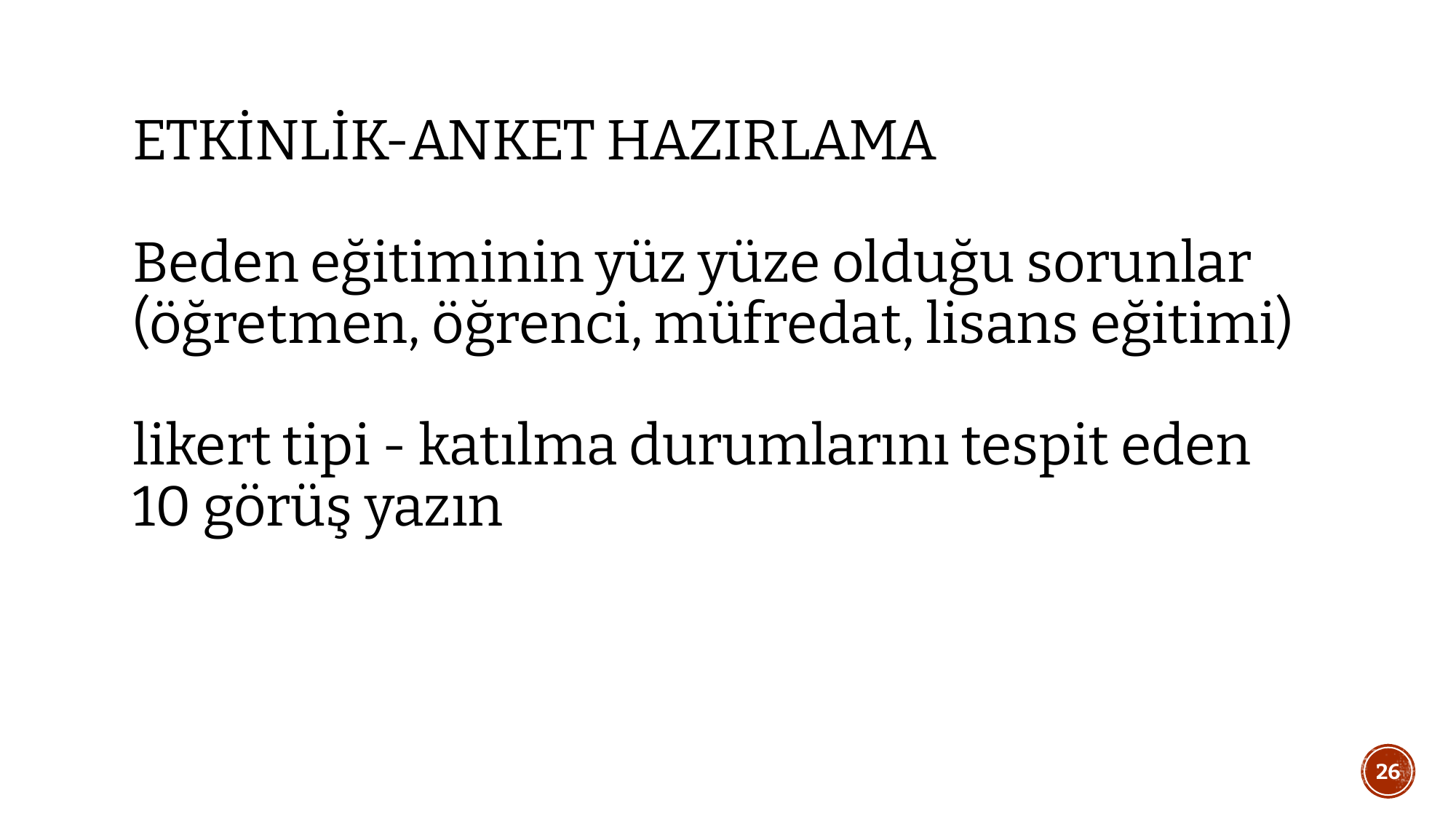

# ETKİNLİK-anket hazırlama Beden eğitiminin yüz yüze olduğu sorunlar (öğretmen, öğrenci, müfredat, lisans eğitimi) likert tipi - katılma durumlarını tespit eden 10 görüş yazın
26